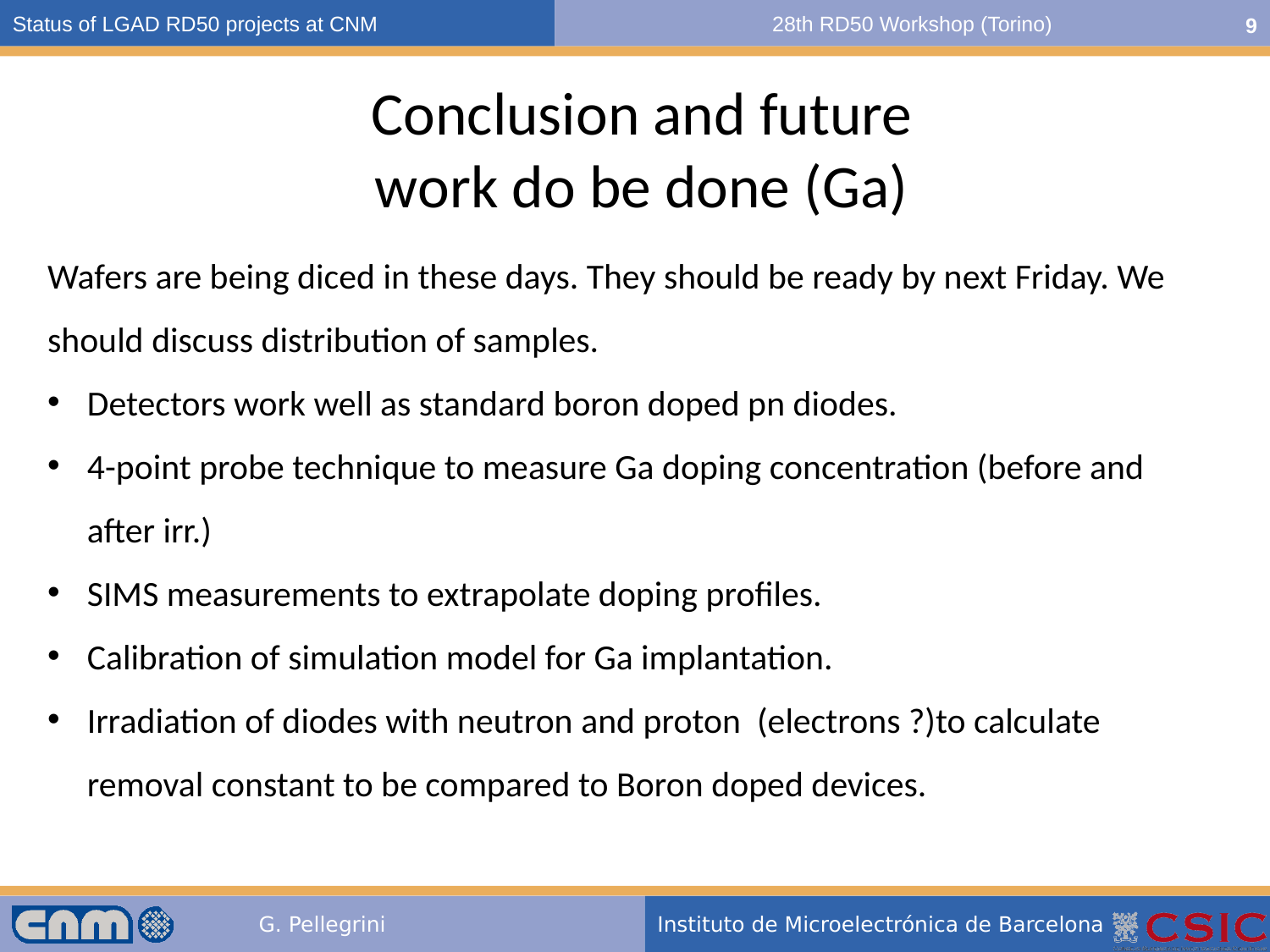

# Conclusion and future work do be done (Ga)
Wafers are being diced in these days. They should be ready by next Friday. We should discuss distribution of samples.
Detectors work well as standard boron doped pn diodes.
4-point probe technique to measure Ga doping concentration (before and after irr.)
SIMS measurements to extrapolate doping profiles.
Calibration of simulation model for Ga implantation.
Irradiation of diodes with neutron and proton  (electrons ?)to calculate removal constant to be compared to Boron doped devices.